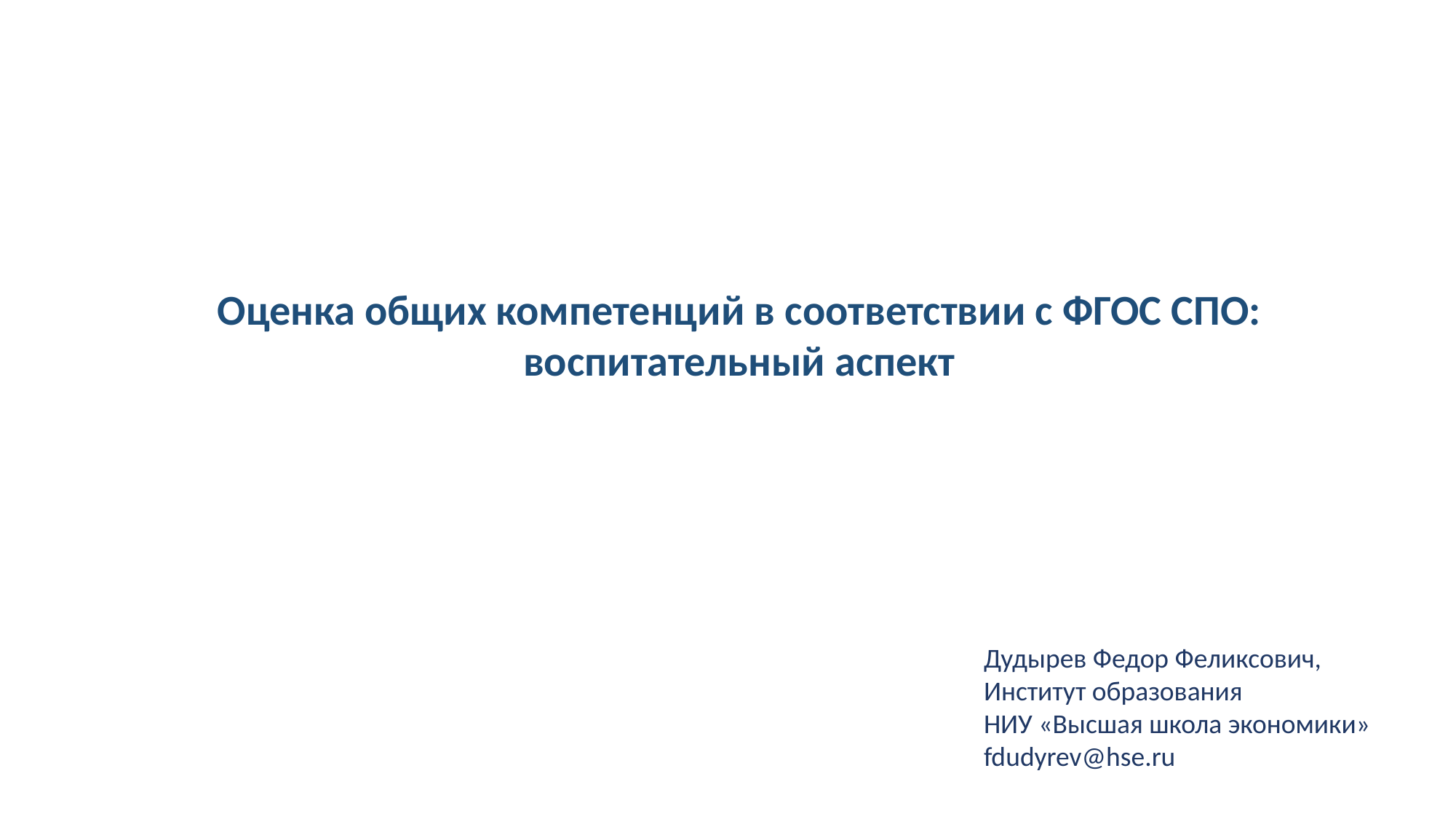

Оценка общих компетенций в соответствии с ФГОС СПО: воспитательный аспект

Дудырев Федор Феликсович,
Институт образования
НИУ «Высшая школа экономики»
fdudyrev@hse.ru